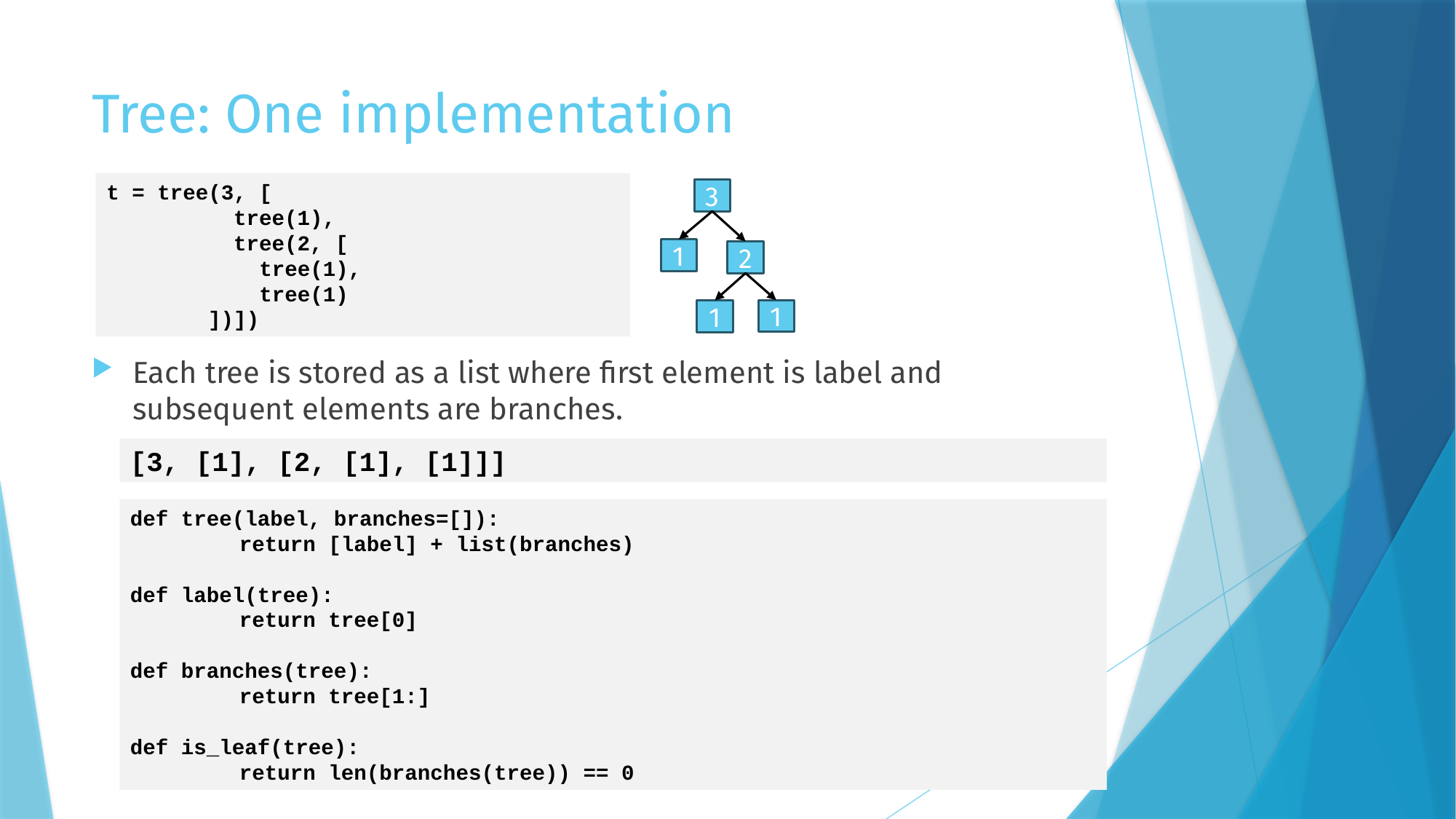

# Tree: One implementation
t = tree(3, [
          tree(1),
          tree(2, [
            tree(1),
            tree(1)
        ])])
3
1
2
1
1
Each tree is stored as a list where first element is label and subsequent elements are branches.
[3, [1], [2, [1], [1]]]
def tree(label, branches=[]):
	return [label] + list(branches)

def label(tree):
	return tree[0]

def branches(tree):
	return tree[1:]

def is_leaf(tree):
	return len(branches(tree)) == 0